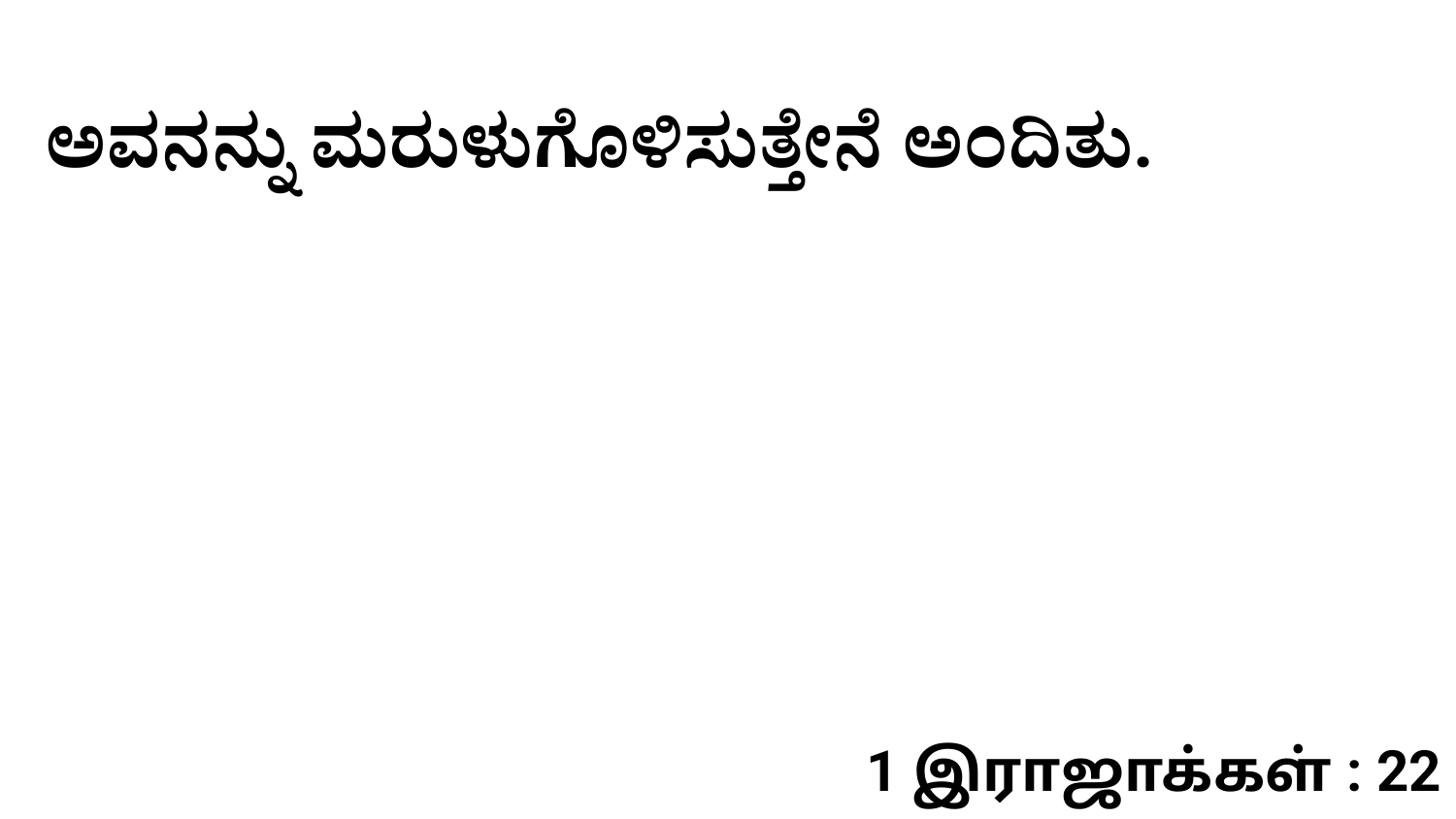

ಅವನನ್ನು ಮರುಳುಗೊಳಿಸುತ್ತೇನೆ ಅಂದಿತು.
1 இராஜாக்கள் : 22